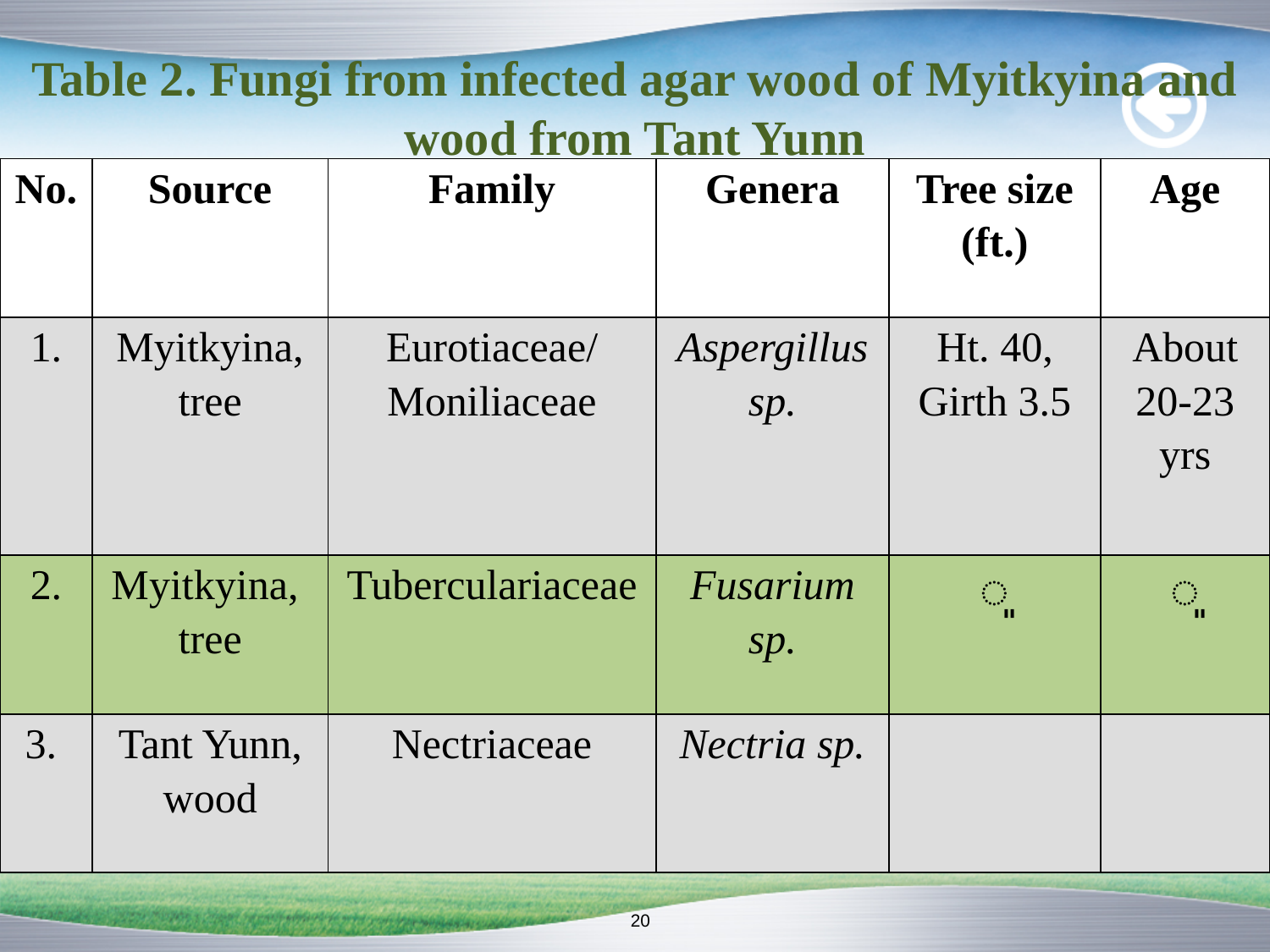

# Table 2. Fungi from infected agar wood of Myitkyina and wood from Tant Yunn
| No. | Source | Family | Genera | Tree size (ft.) | Age |
| --- | --- | --- | --- | --- | --- |
| 1. | Myitkyina, tree | Eurotiaceae/ Moniliaceae | Aspergillus sp. | Ht. 40, Girth 3.5 | About 20-23 yrs |
| 2. | Myitkyina, tree | Tuberculariaceae | Fusarium sp. | ͈ | ͈ |
| 3. | Tant Yunn, wood | Nectriaceae | Nectria sp. |  |  |
20